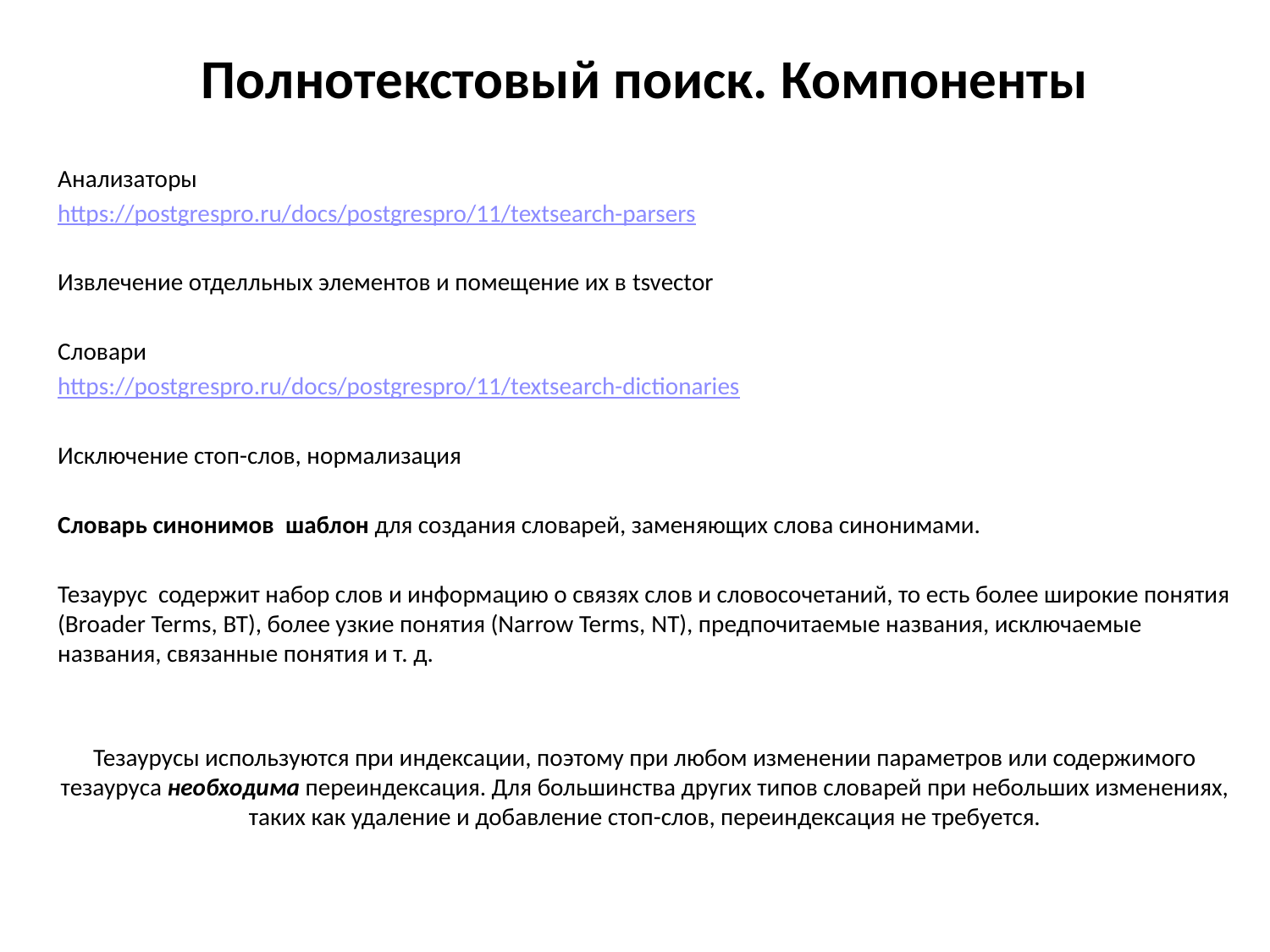

# Полнотекстовый поиск. Компоненты
Анализаторы
https://postgrespro.ru/docs/postgrespro/11/textsearch-parsers

Извлечение отделльных элементов и помещение их в tsvector

Словари
https://postgrespro.ru/docs/postgrespro/11/textsearch-dictionaries

Исключение стоп-слов, нормализация

Словарь синонимов  шаблон для создания словарей, заменяющих слова синонимами.

Тезаурус  содержит набор слов и информацию о связях слов и словосочетаний, то есть более широкие понятия (Broader Terms, BT), более узкие понятия (Narrow Terms, NT), предпочитаемые названия, исключаемые названия, связанные понятия и т. д.

Тезаурусы используются при индексации, поэтому при любом изменении параметров или содержимого тезауруса необходима переиндексация. Для большинства других типов словарей при небольших изменениях, таких как удаление и добавление стоп-слов, переиндексация не требуется.